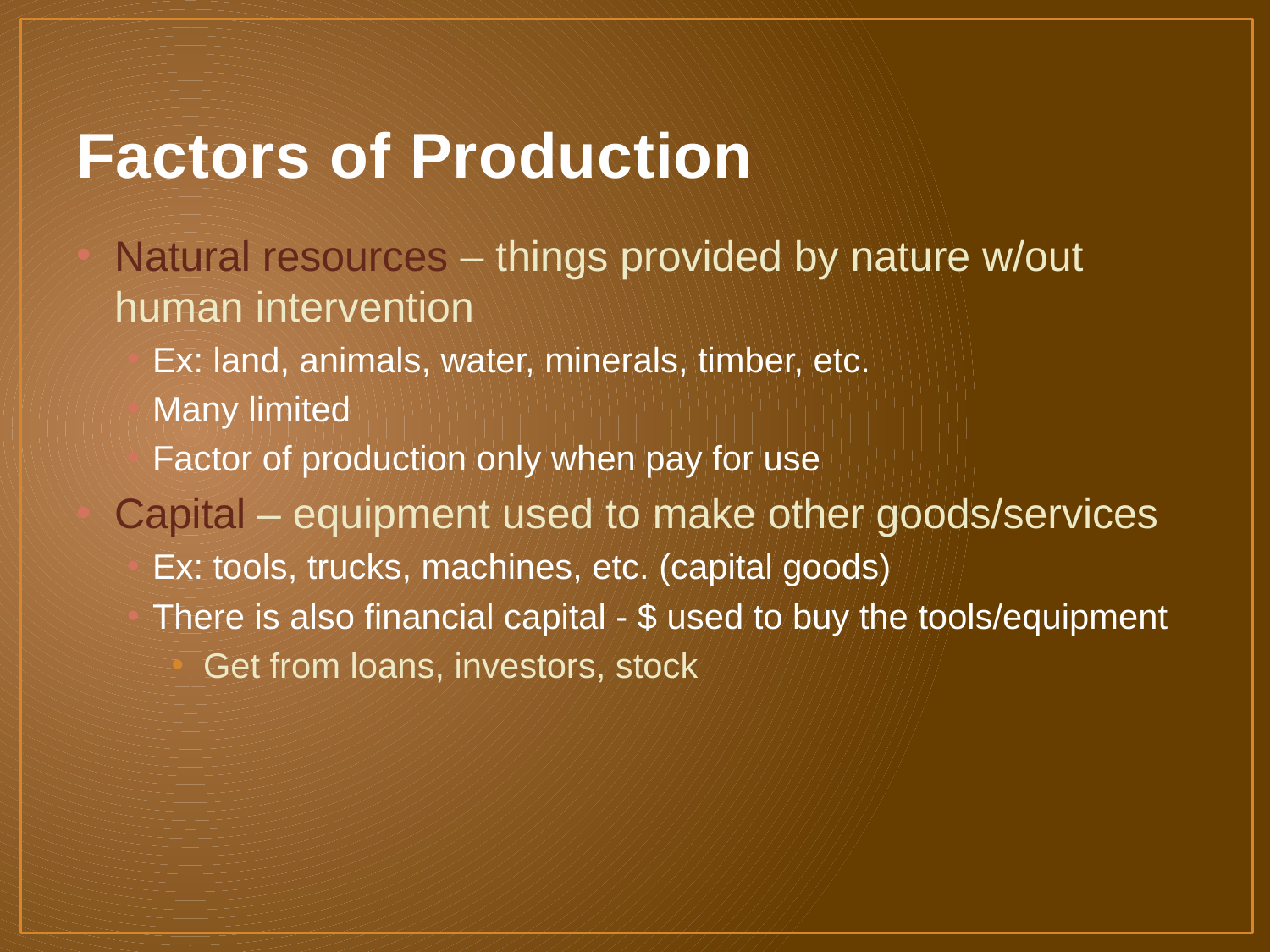

# Factors of Production
Natural resources – things provided by nature w/out human intervention
Ex: land, animals, water, minerals, timber, etc.
Many limited
Factor of production only when pay for use
Capital – equipment used to make other goods/services
Ex: tools, trucks, machines, etc. (capital goods)
There is also financial capital - $ used to buy the tools/equipment
Get from loans, investors, stock